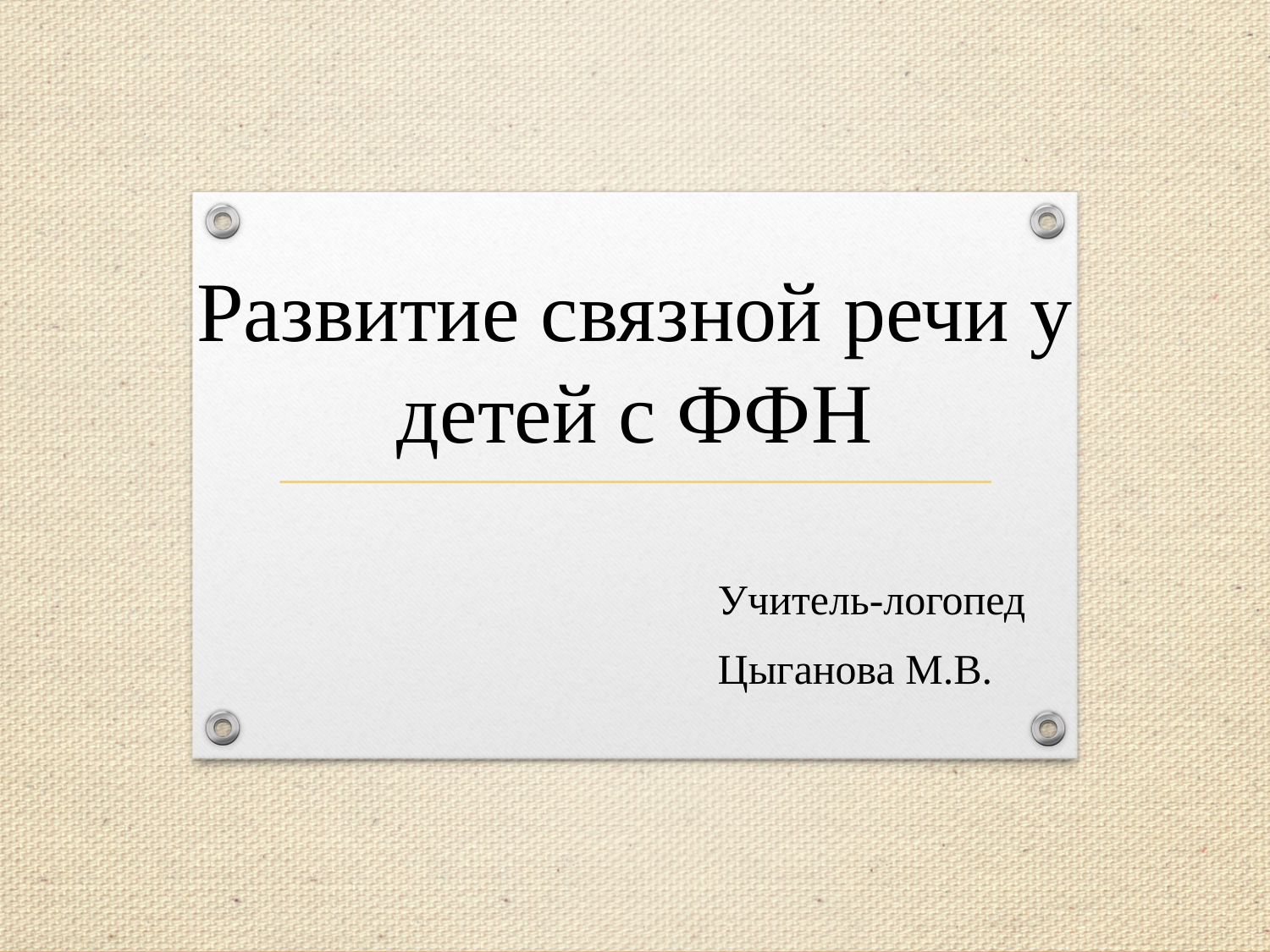

# Развитие связной речи у детей с ФФН
Учитель-логопед
Цыганова М.В.